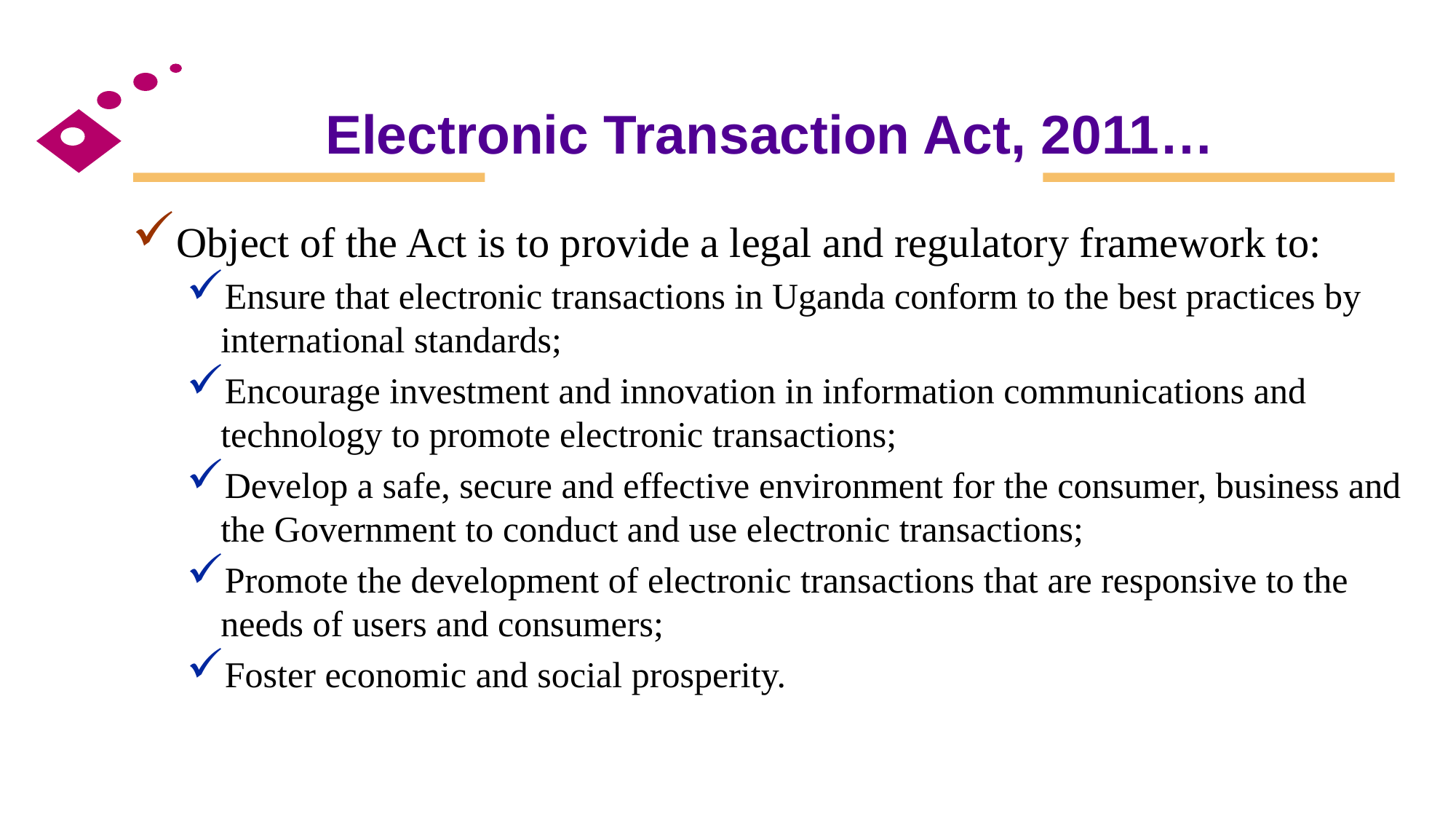

# Electronic Transaction Act, 2011…
Object of the Act is to provide a legal and regulatory framework to:
Ensure that electronic transactions in Uganda conform to the best practices by international standards;
Encourage investment and innovation in information communications and technology to promote electronic transactions;
Develop a safe, secure and effective environment for the consumer, business and the Government to conduct and use electronic transactions;
Promote the development of electronic transactions that are responsive to the needs of users and consumers;
Foster economic and social prosperity.